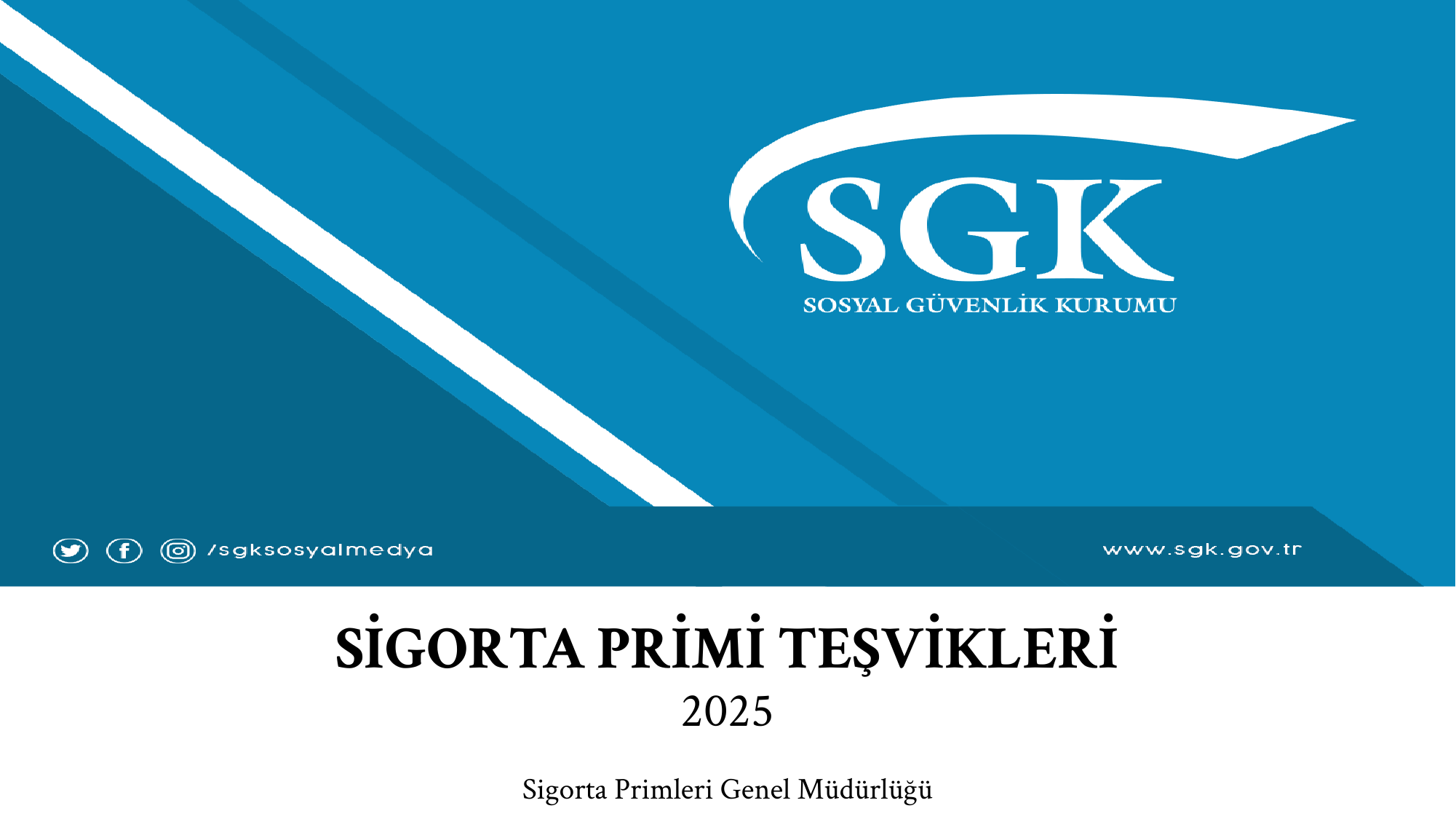

SİGORTA PRİMİ TEŞVİKLERİ
2025

Sigorta Primleri Genel Müdürlüğü